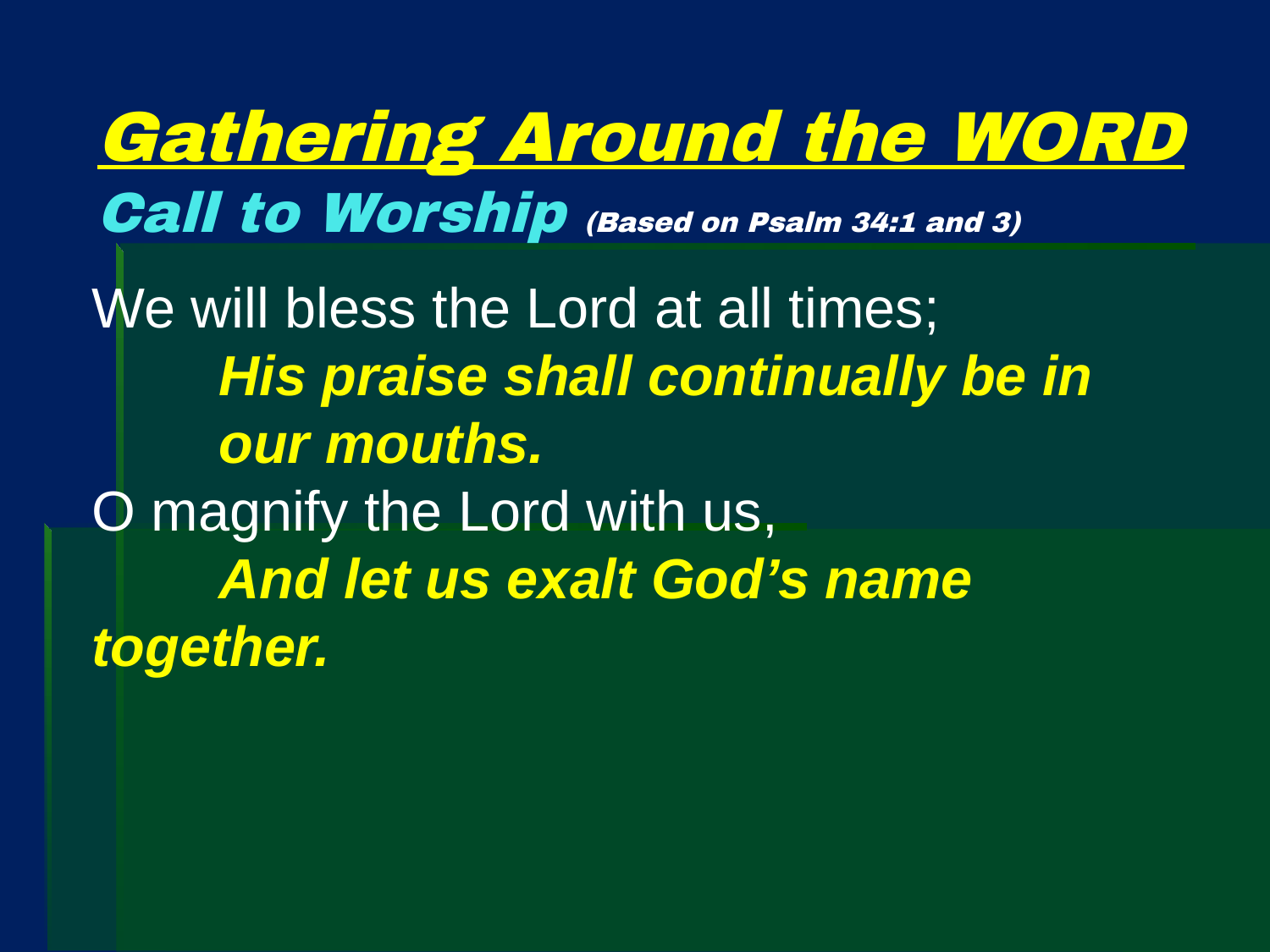

# Gathering Around the WORD Call to Worship (Based on Psalm 34:1 and 3)
We will bless the Lord at all times;
	His praise shall continually be in 	our mouths.
O magnify the Lord with us,
	And let us exalt God’s name 	together.